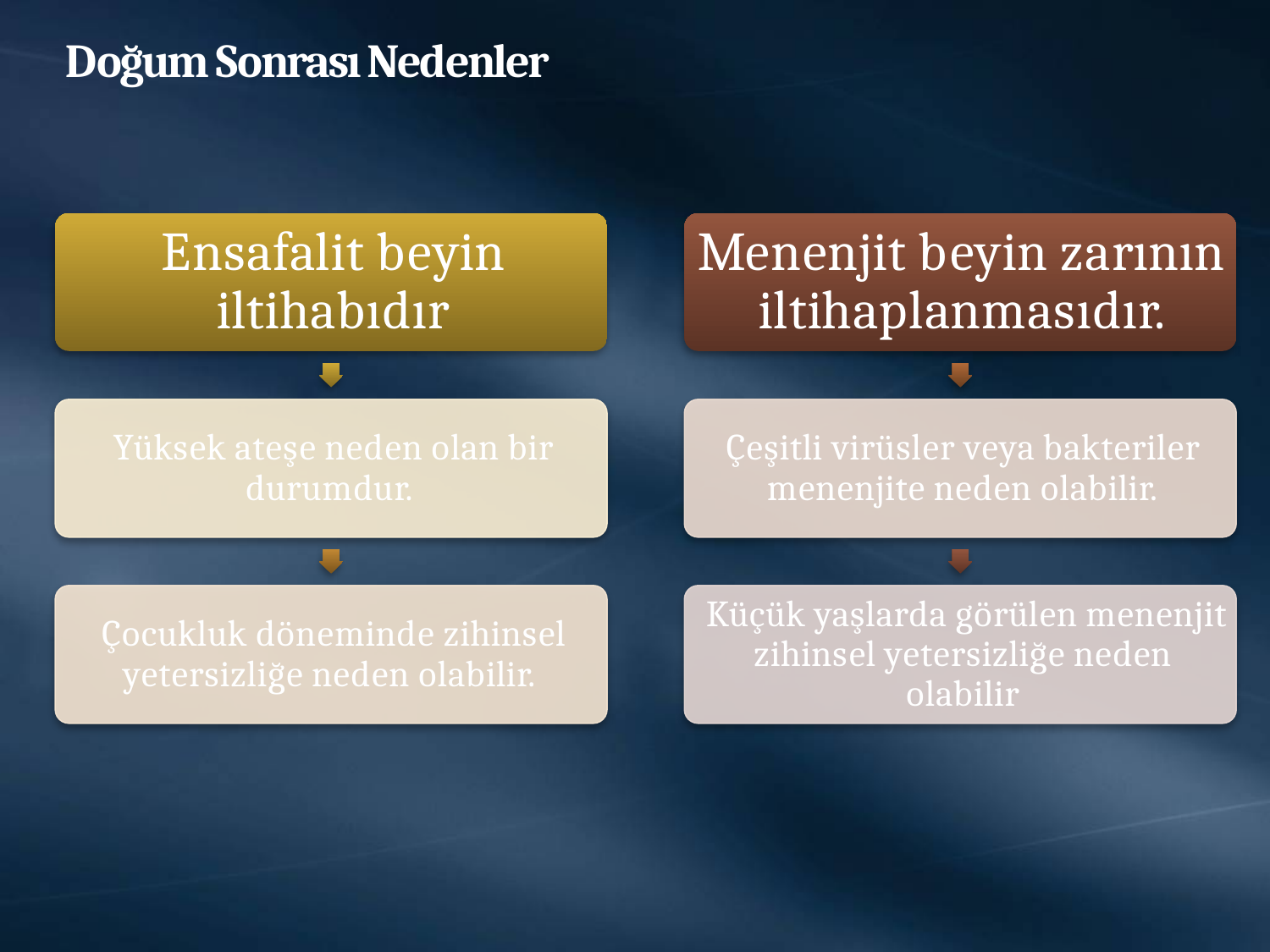

# Doğum Sonrası Nedenler
Ensafalit beyin iltihabıdır
Yüksek ateşe neden olan bir durumdur.
Çocukluk döneminde zihinsel yetersizliğe neden olabilir.
Menenjit beyin zarının iltihaplanmasıdır.
Çeşitli virüsler veya bakteriler menenjite neden olabilir.
 Küçük yaşlarda görülen menenjit zihinsel yetersizliğe neden olabilir